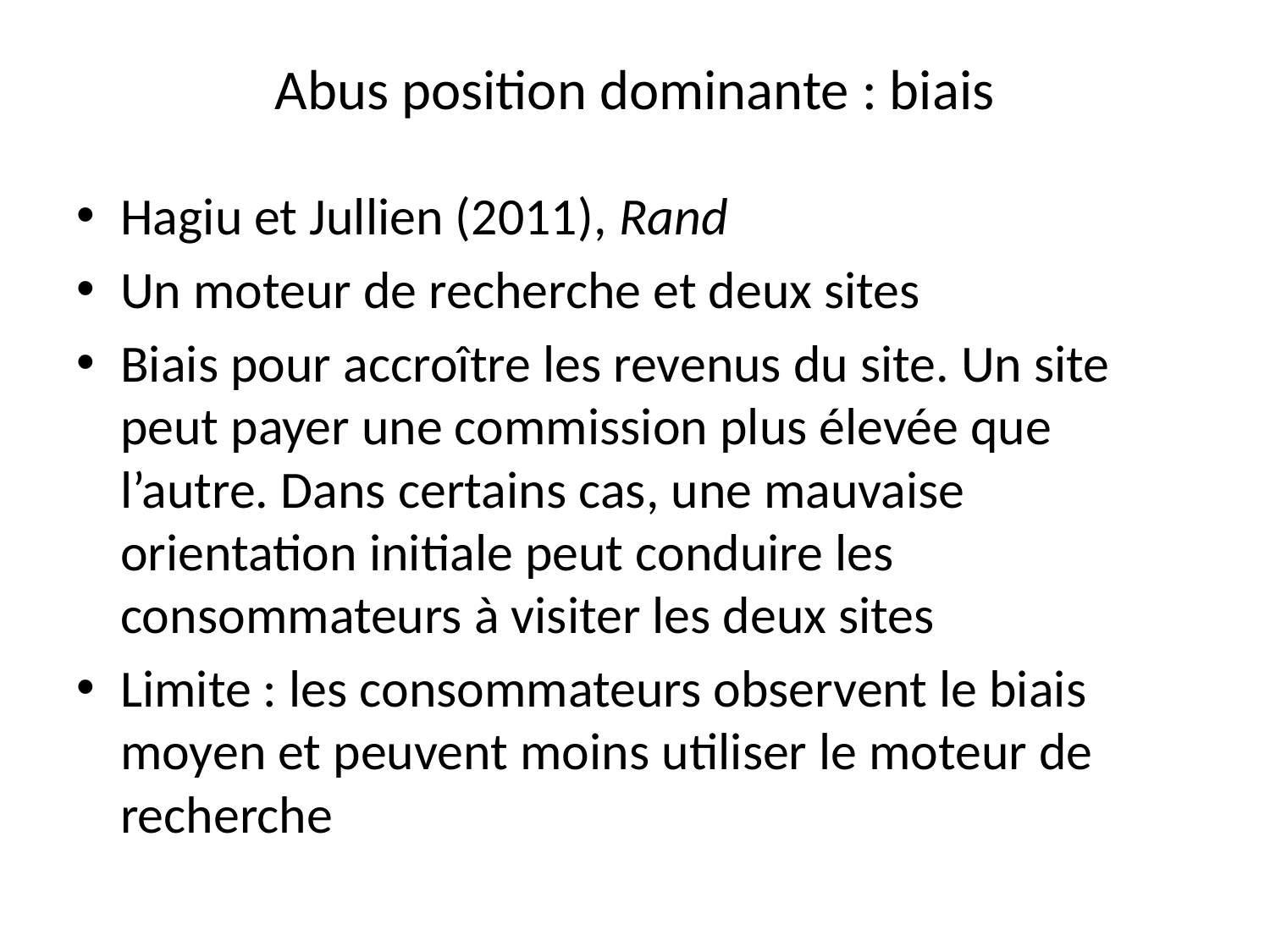

# Abus position dominante : biais
Hagiu et Jullien (2011), Rand
Un moteur de recherche et deux sites
Biais pour accroître les revenus du site. Un site peut payer une commission plus élevée que l’autre. Dans certains cas, une mauvaise orientation initiale peut conduire les consommateurs à visiter les deux sites
Limite : les consommateurs observent le biais moyen et peuvent moins utiliser le moteur de recherche